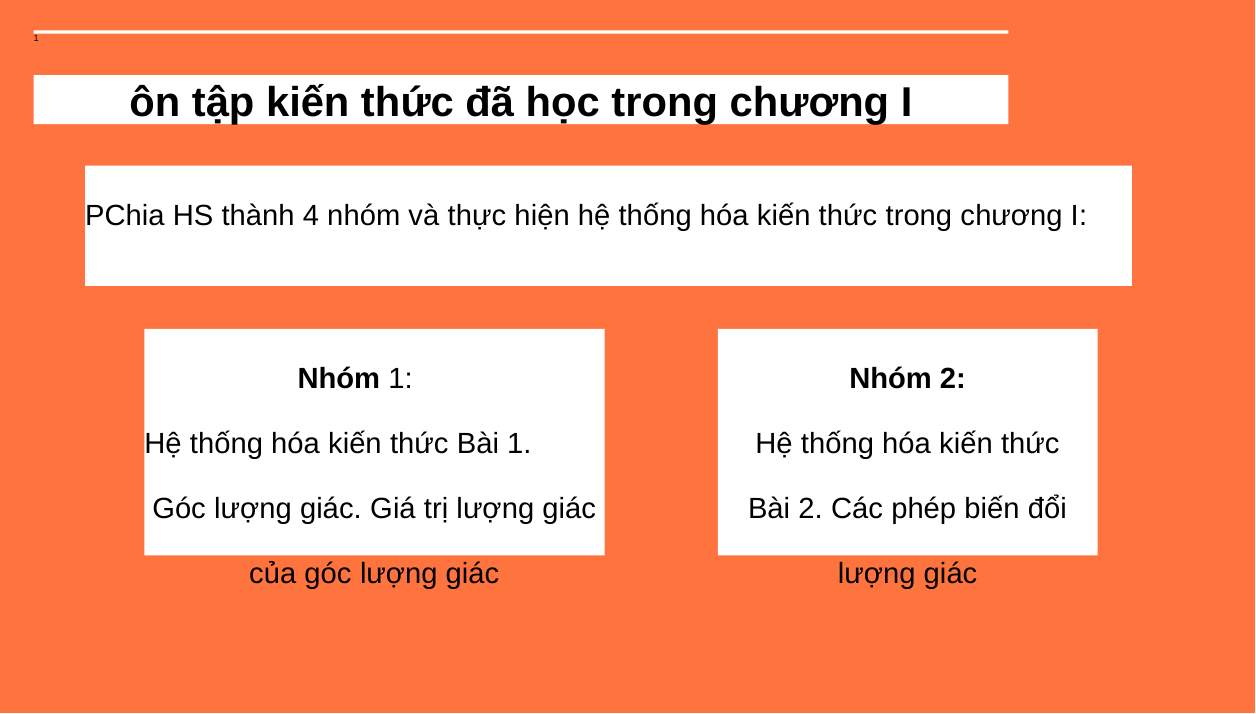

1
ôn tập kiến thức đã học trong chương I
PChia HS thành 4 nhóm và thực hiện hệ thống hóa kiến thức trong chương I:
Nhóm 1:
Hệ thống hóa kiến thức Bài 1.
Góc lượng giác. Giá trị lượng giác của góc lượng giác
Nhóm 2:
Hệ thống hóa kiến thức
Bài 2. Các phép biến đổi lượng giác